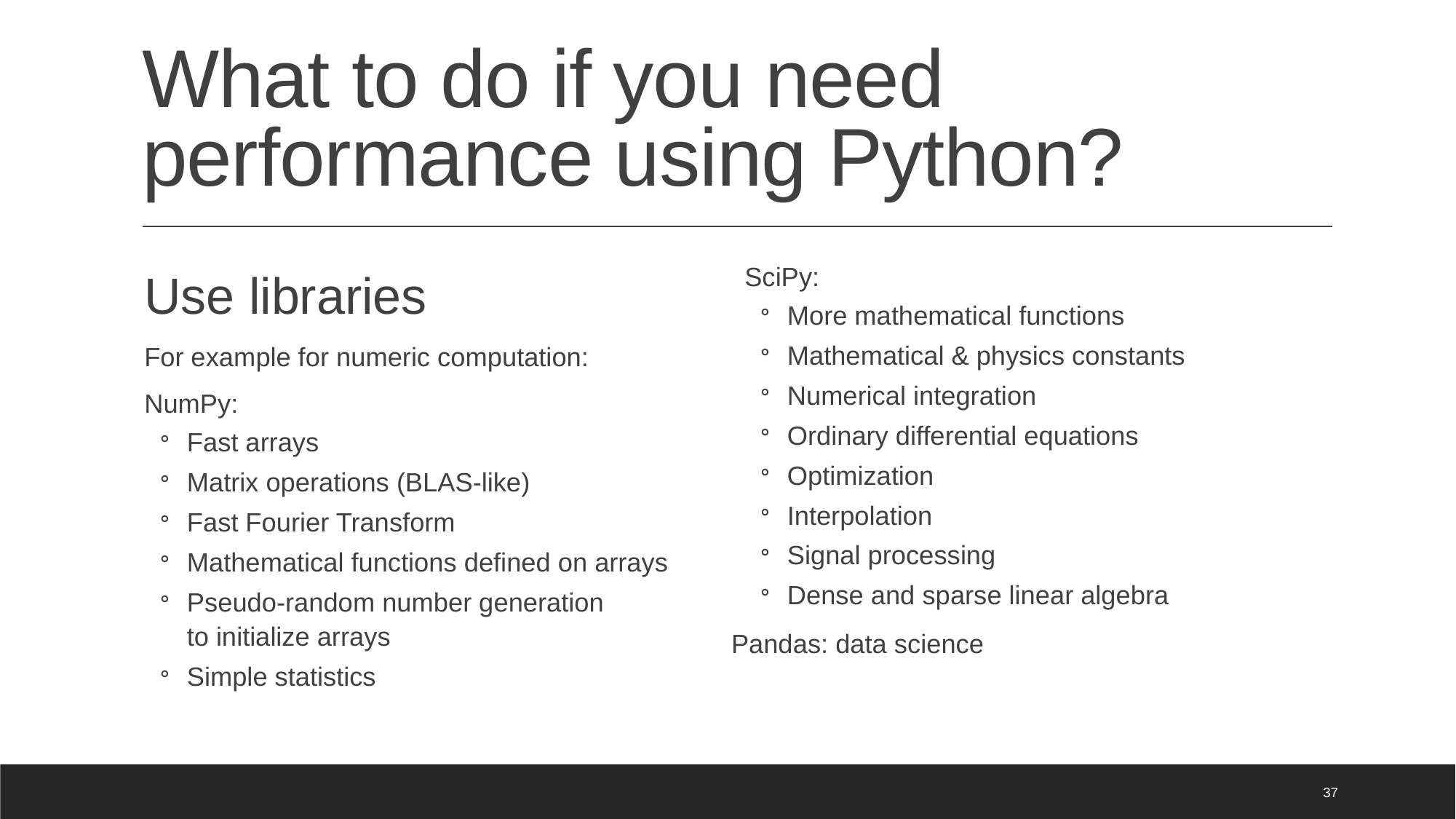

# What to do if you need performance using Python?
Use libraries
For example for numeric computation:
NumPy:
Fast arrays
Matrix operations (BLAS-like)
Fast Fourier Transform
Mathematical functions defined on arrays
Pseudo-random number generation
to initialize arrays
Simple statistics
SciPy:
More mathematical functions
Mathematical & physics constants
Numerical integration
Ordinary differential equations
Optimization
Interpolation
Signal processing
Dense and sparse linear algebra
Pandas: data science

37